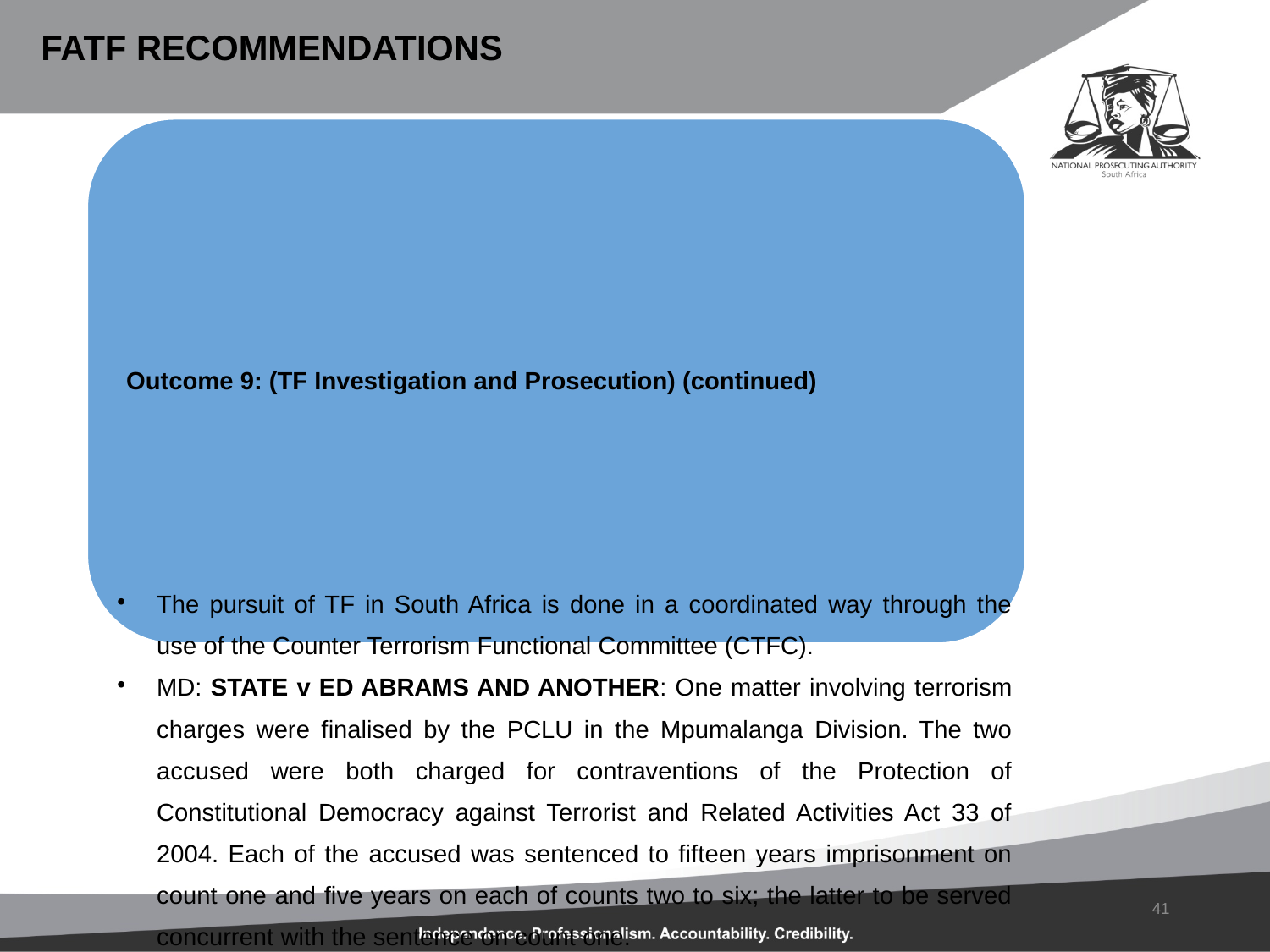

# FATF RECOMMENDATIONS
Outcome 9: (TF Investigation and Prosecution) (continued)
The pursuit of TF in South Africa is done in a coordinated way through the use of the Counter Terrorism Functional Committee (CTFC).
MD: STATE v ED ABRAMS AND ANOTHER: One matter involving terrorism charges were finalised by the PCLU in the Mpumalanga Division. The two accused were both charged for contraventions of the Protection of Constitutional Democracy against Terrorist and Related Activities Act 33 of 2004. Each of the accused was sentenced to fifteen years imprisonment on count one and five years on each of counts two to six; the latter to be served concurrent with the sentence on count one.
41